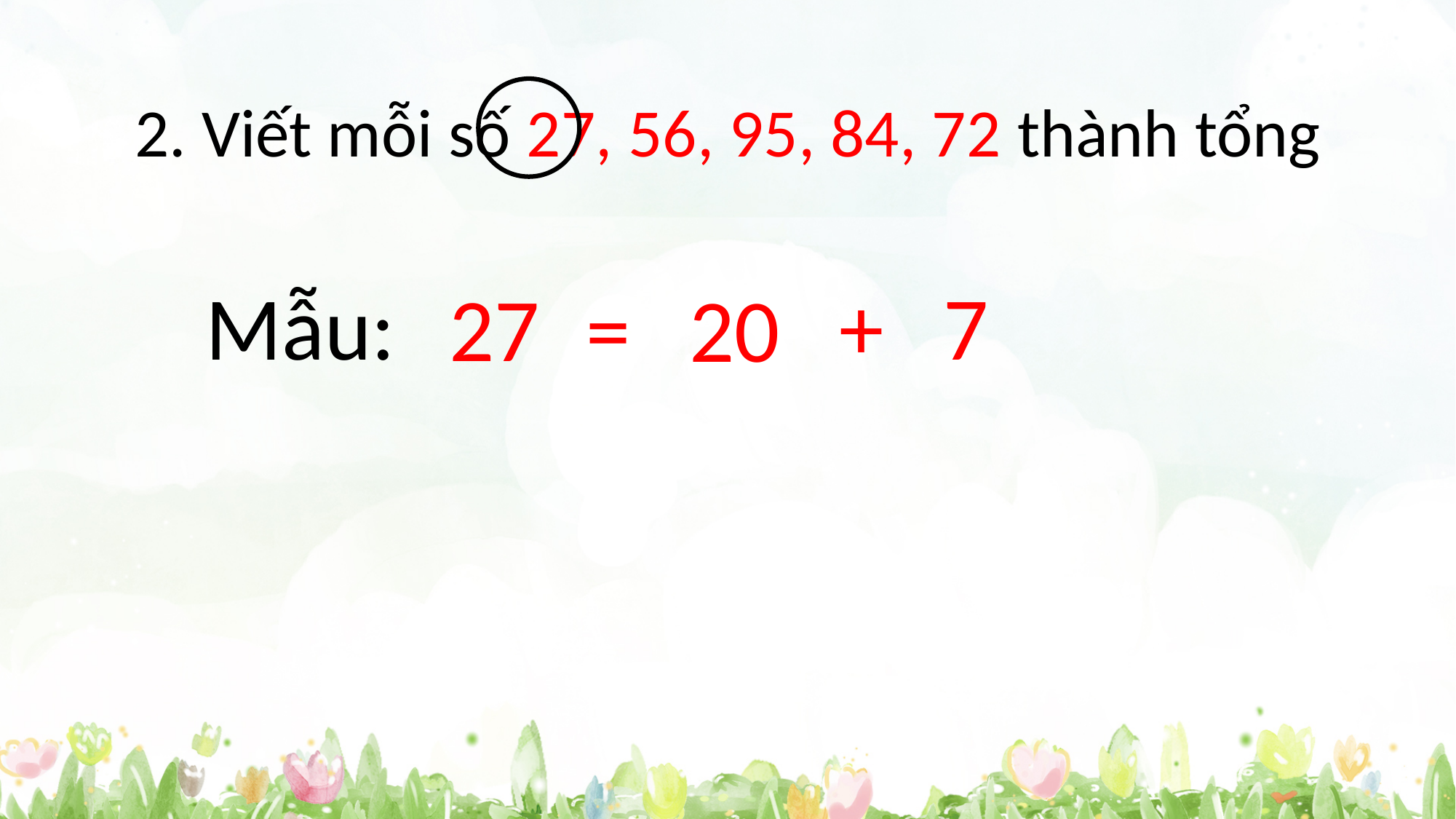

# 2. Viết mỗi số 27, 56, 95, 84, 72 thành tổng

+
7
Mẫu:
27
=
20